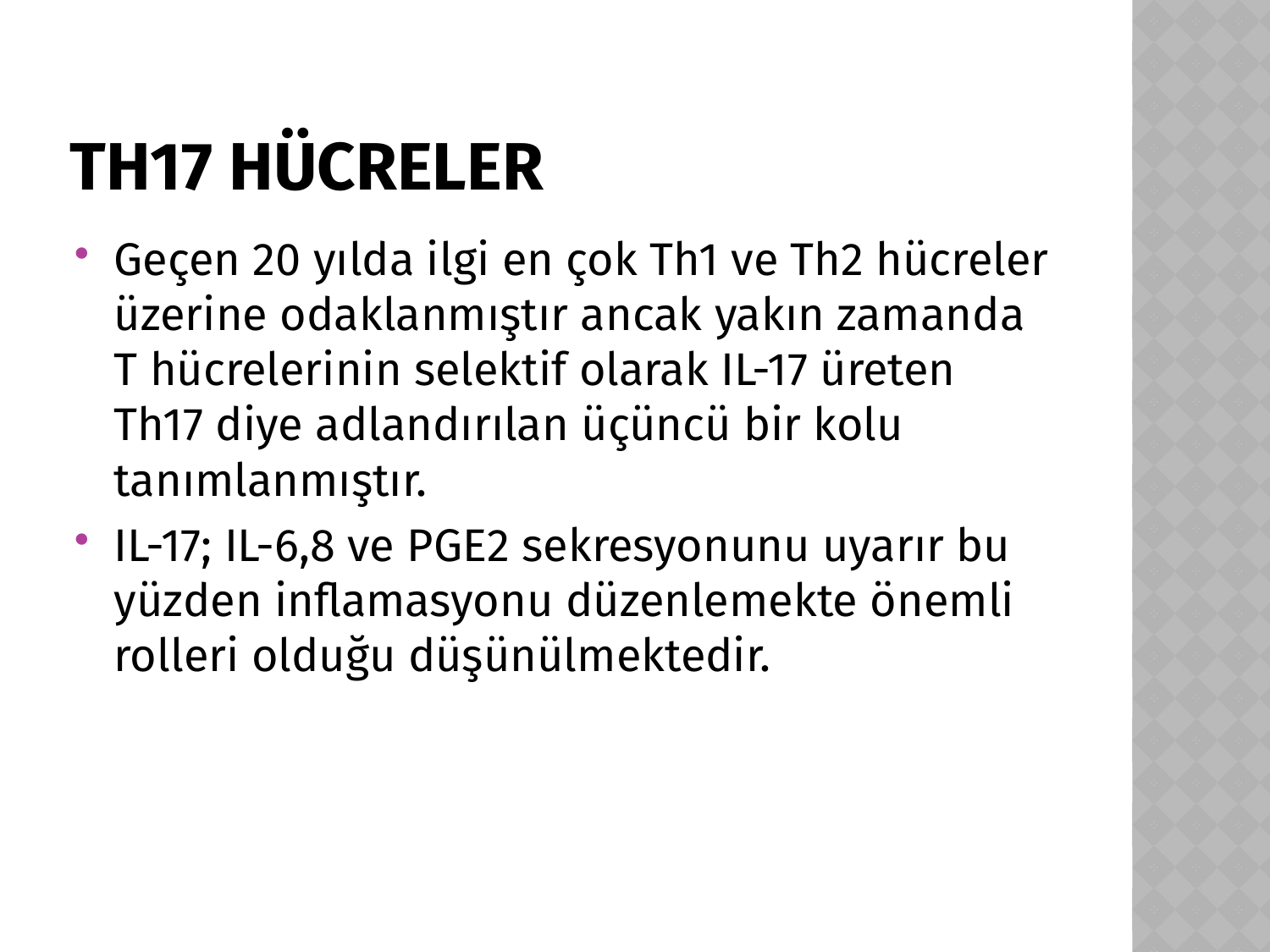

# Th17 hücreler
Geçen 20 yılda ilgi en çok Th1 ve Th2 hücreler üzerine odaklanmıştır ancak yakın zamanda T hücrelerinin selektif olarak IL-17 üreten Th17 diye adlandırılan üçüncü bir kolu tanımlanmıştır.
IL-17; IL-6,8 ve PGE2 sekresyonunu uyarır bu yüzden inflamasyonu düzenlemekte önemli rolleri olduğu düşünülmektedir.